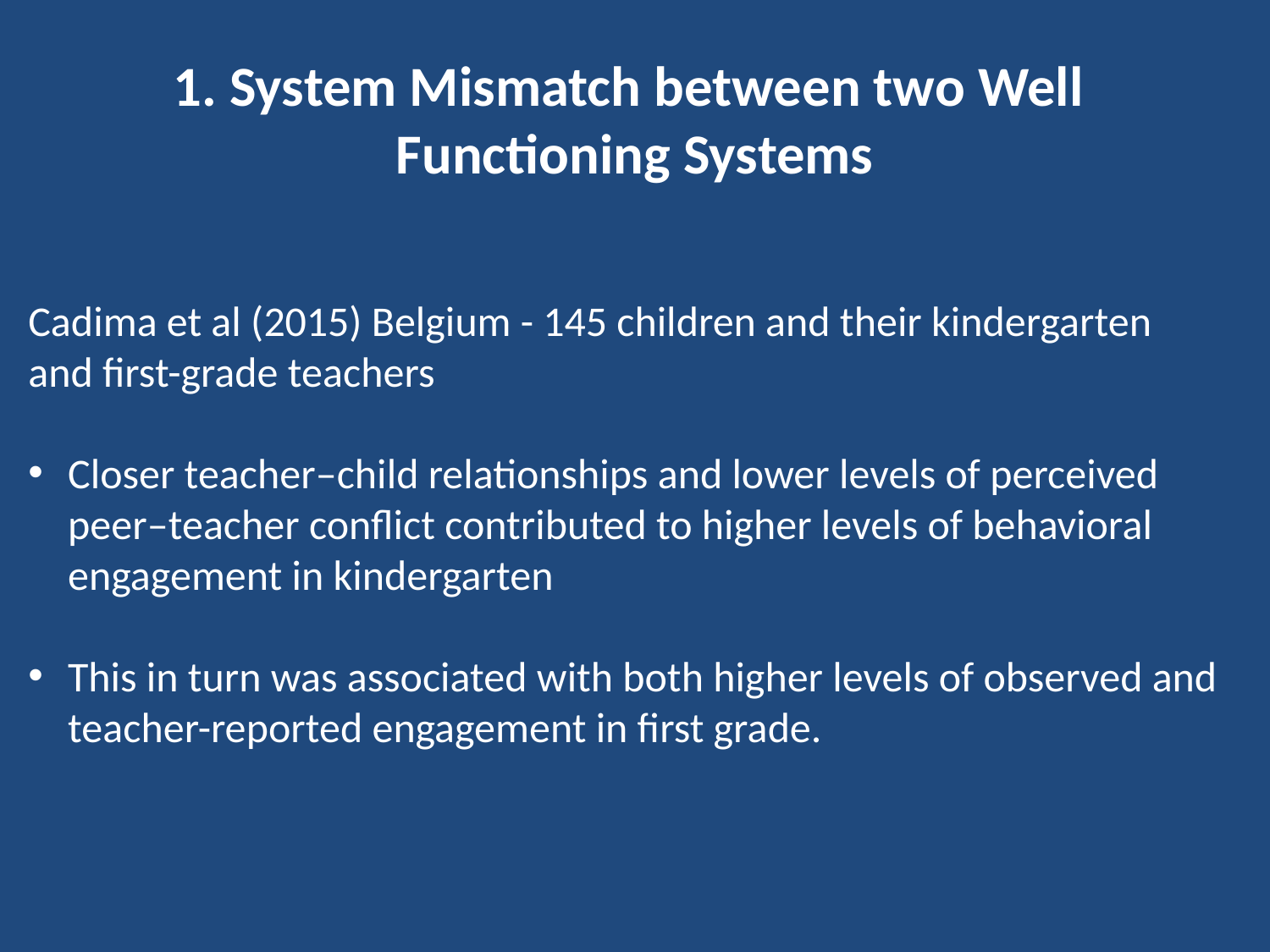

# 1. System Mismatch between two Well Functioning Systems

Cadima et al (2015) Belgium - 145 children and their kindergarten and first-grade teachers

Closer teacher–child relationships and lower levels of perceived peer–teacher conflict contributed to higher levels of behavioral engagement in kindergarten

This in turn was associated with both higher levels of observed and teacher-reported engagement in first grade.